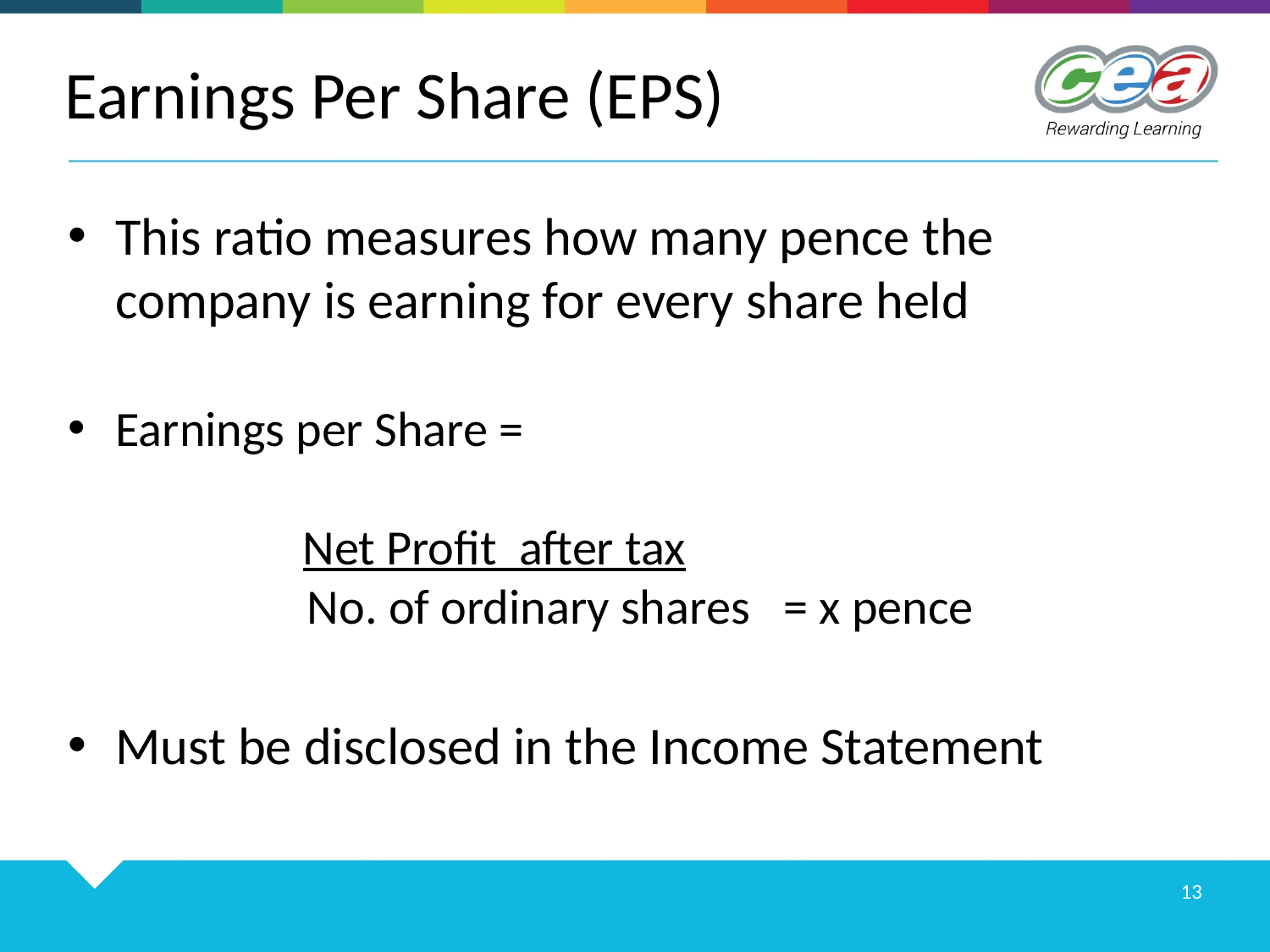

# Earnings Per Share (EPS)
This ratio measures how many pence the company is earning for every share held

Earnings per Share =

          Net Profit  after tax
 No. of ordinary shares   = x pence

Must be disclosed in the Income Statement
13